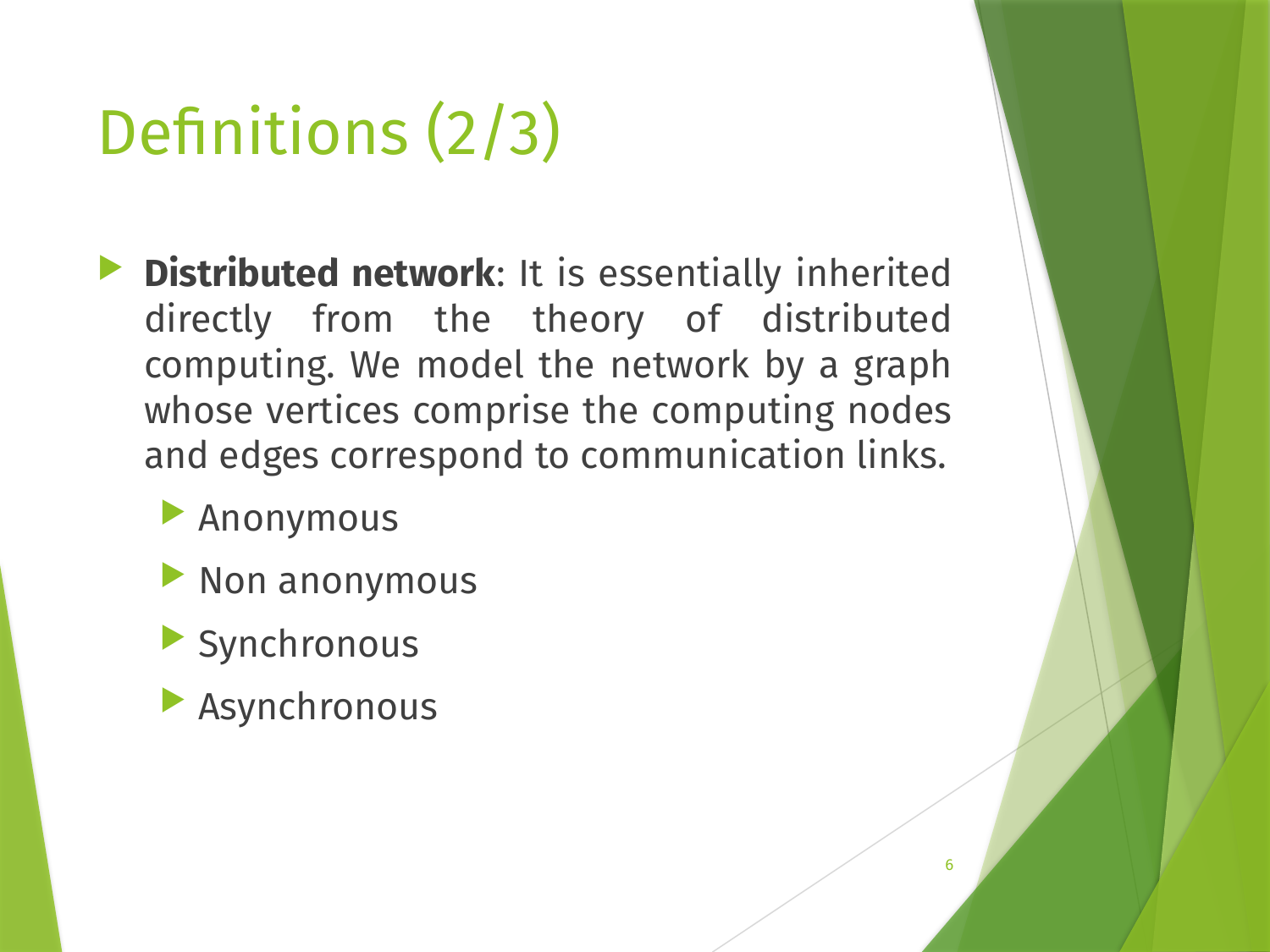

# Definitions (2/3)
Distributed network: It is essentially inherited directly from the theory of distributed computing. We model the network by a graph whose vertices comprise the computing nodes and edges correspond to communication links.
Anonymous
Non anonymous
Synchronous
Asynchronous

6